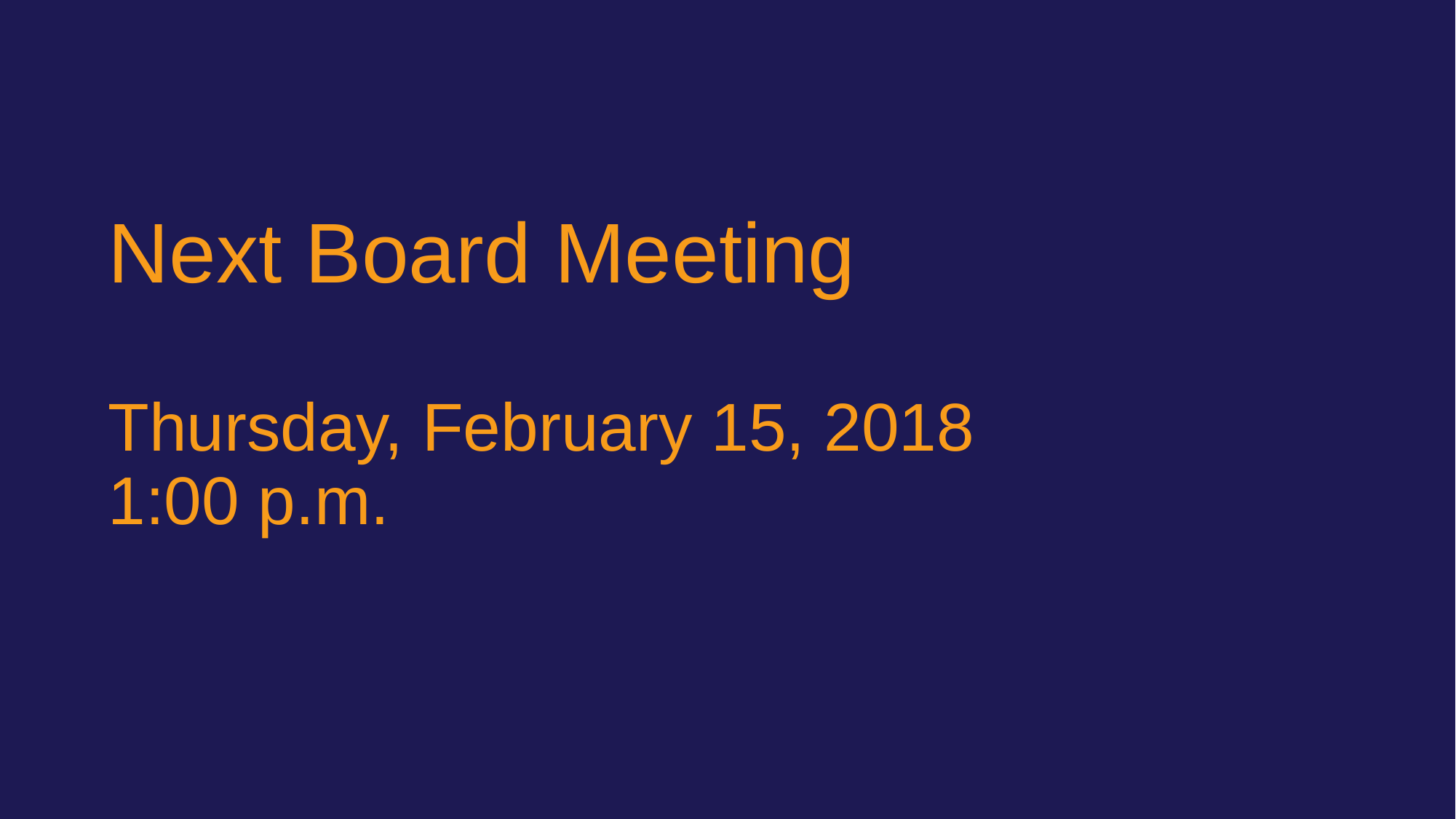

Next Board Meeting
Thursday, February 15, 2018
1:00 p.m.